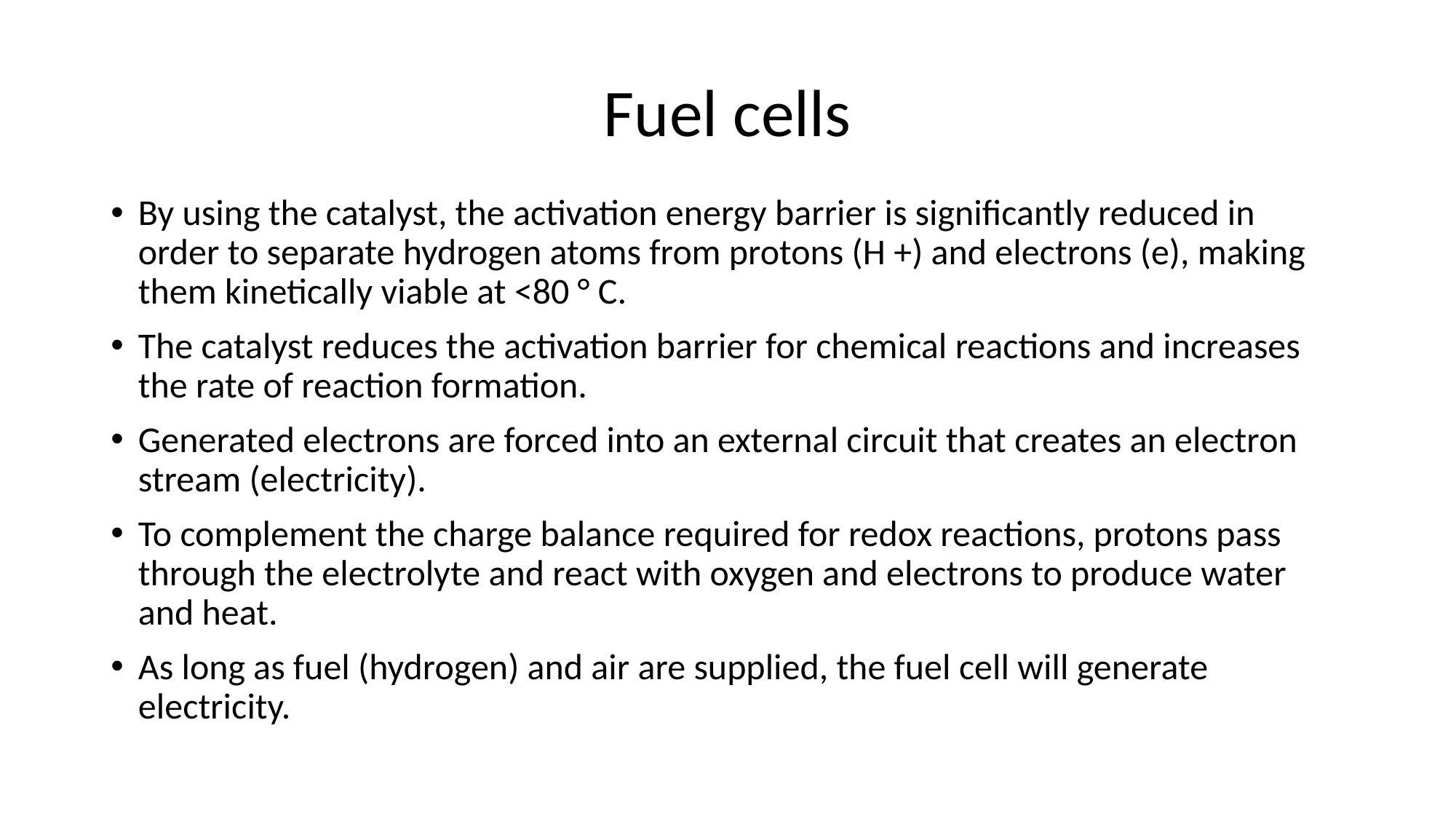

# Fuel cells
By using the catalyst, the activation energy barrier is significantly reduced in order to separate hydrogen atoms from protons (H +) and electrons (e), making them kinetically viable at <80 ° C.
The catalyst reduces the activation barrier for chemical reactions and increases the rate of reaction formation.
Generated electrons are forced into an external circuit that creates an electron stream (electricity).
To complement the charge balance required for redox reactions, protons pass through the electrolyte and react with oxygen and electrons to produce water and heat.
As long as fuel (hydrogen) and air are supplied, the fuel cell will generate electricity.